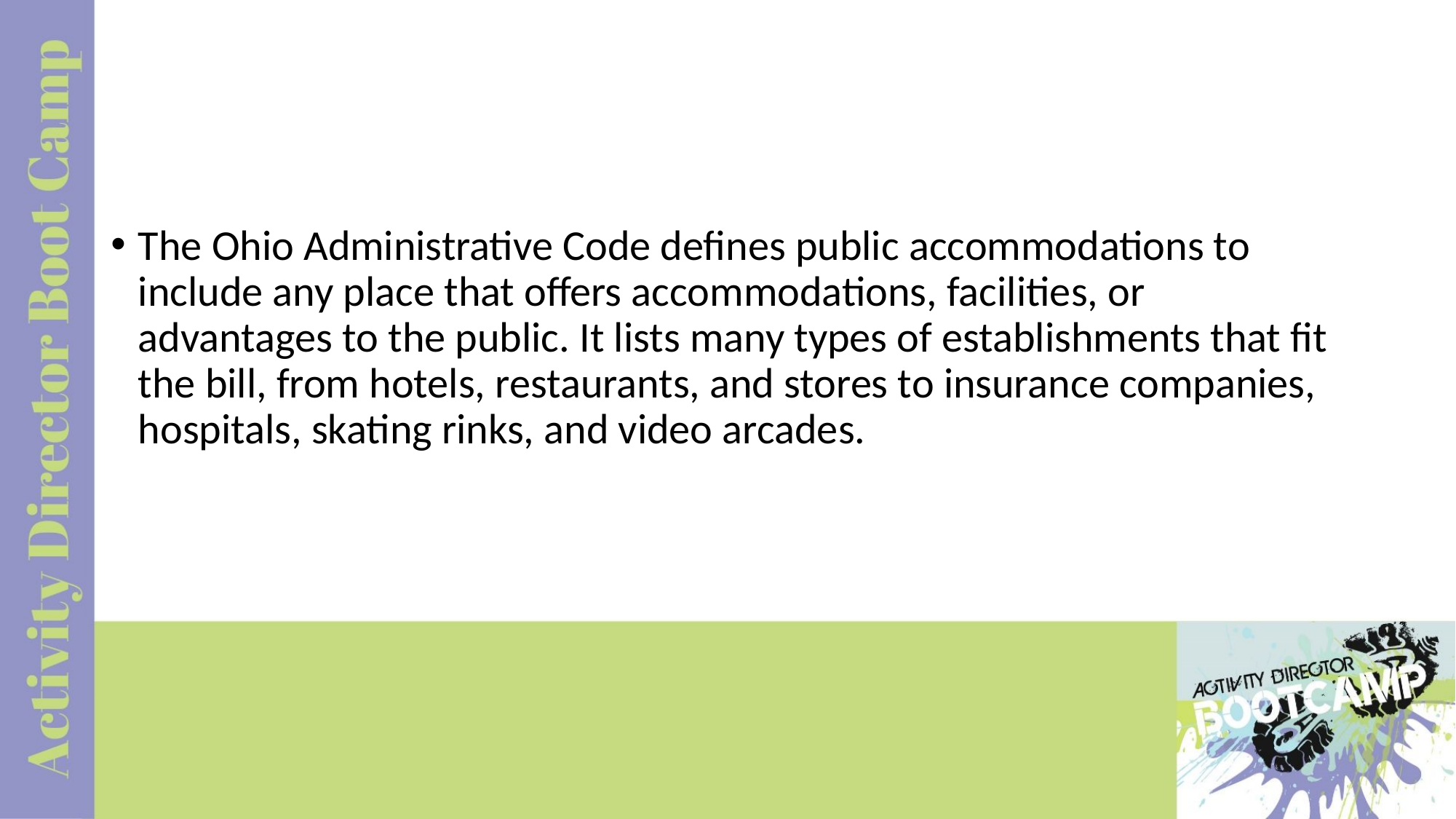

#
The Ohio Administrative Code defines public accommodations to include any place that offers accommodations, facilities, or advantages to the public. It lists many types of establishments that fit the bill, from hotels, restaurants, and stores to insurance companies, hospitals, skating rinks, and video arcades.